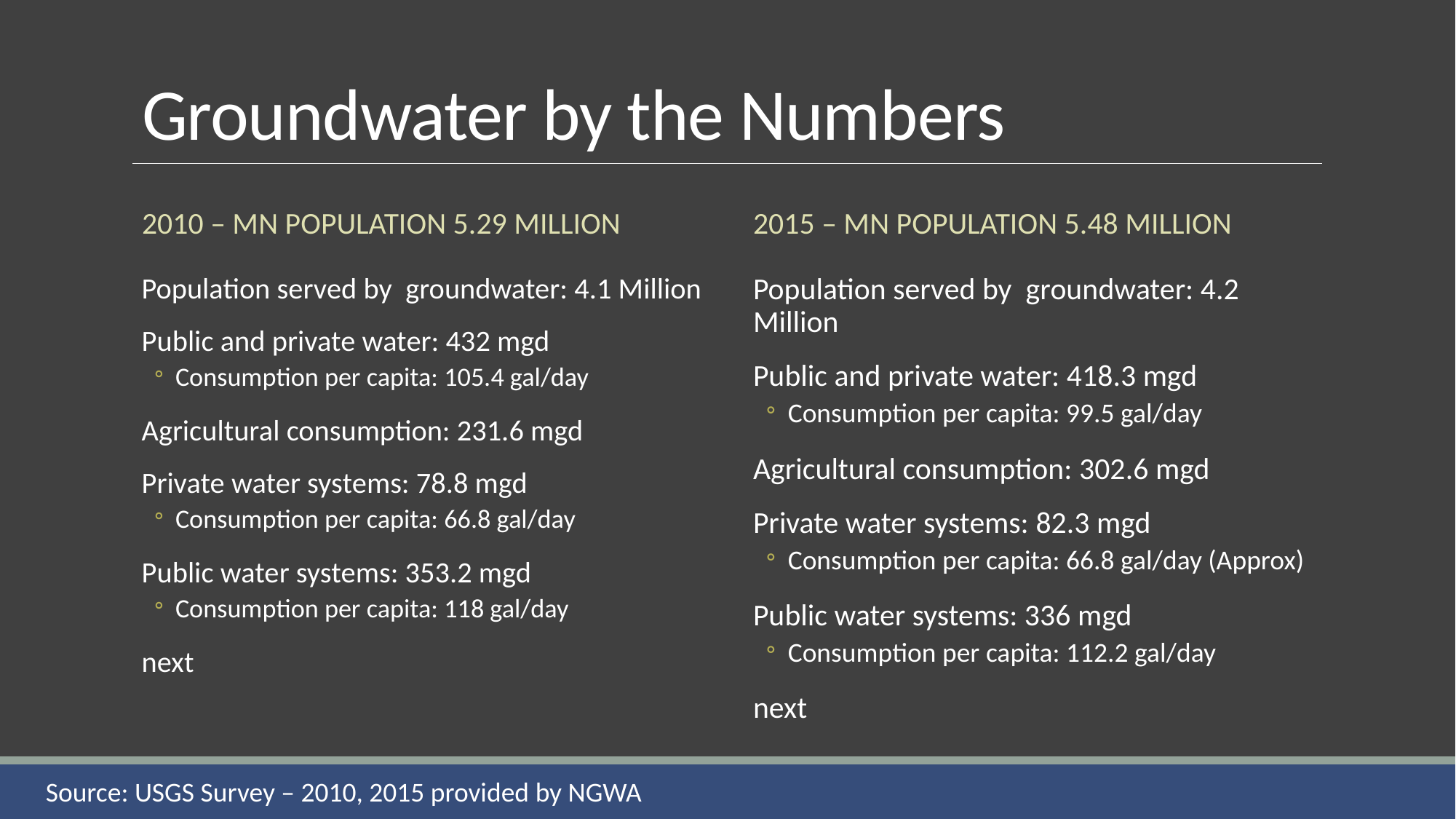

# Groundwater by the Numbers
2010 – MN Population 5.29 Million
2015 – MN Population 5.48 Million
Population served by  groundwater: 4.1 Million
Public and private water: 432 mgd
Consumption per capita: 105.4 gal/day
Agricultural consumption: 231.6 mgd
Private water systems: 78.8 mgd
Consumption per capita: 66.8 gal/day
Public water systems: 353.2 mgd
Consumption per capita: 118 gal/day
next

Population served by  groundwater: 4.2 Million
Public and private water: 418.3 mgd
Consumption per capita: 99.5 gal/day
Agricultural consumption: 302.6 mgd
Private water systems: 82.3 mgd
Consumption per capita: 66.8 gal/day (Approx)
Public water systems: 336 mgd
Consumption per capita: 112.2 gal/day
next

Source: USGS Survey – 2010, 2015 provided by NGWA